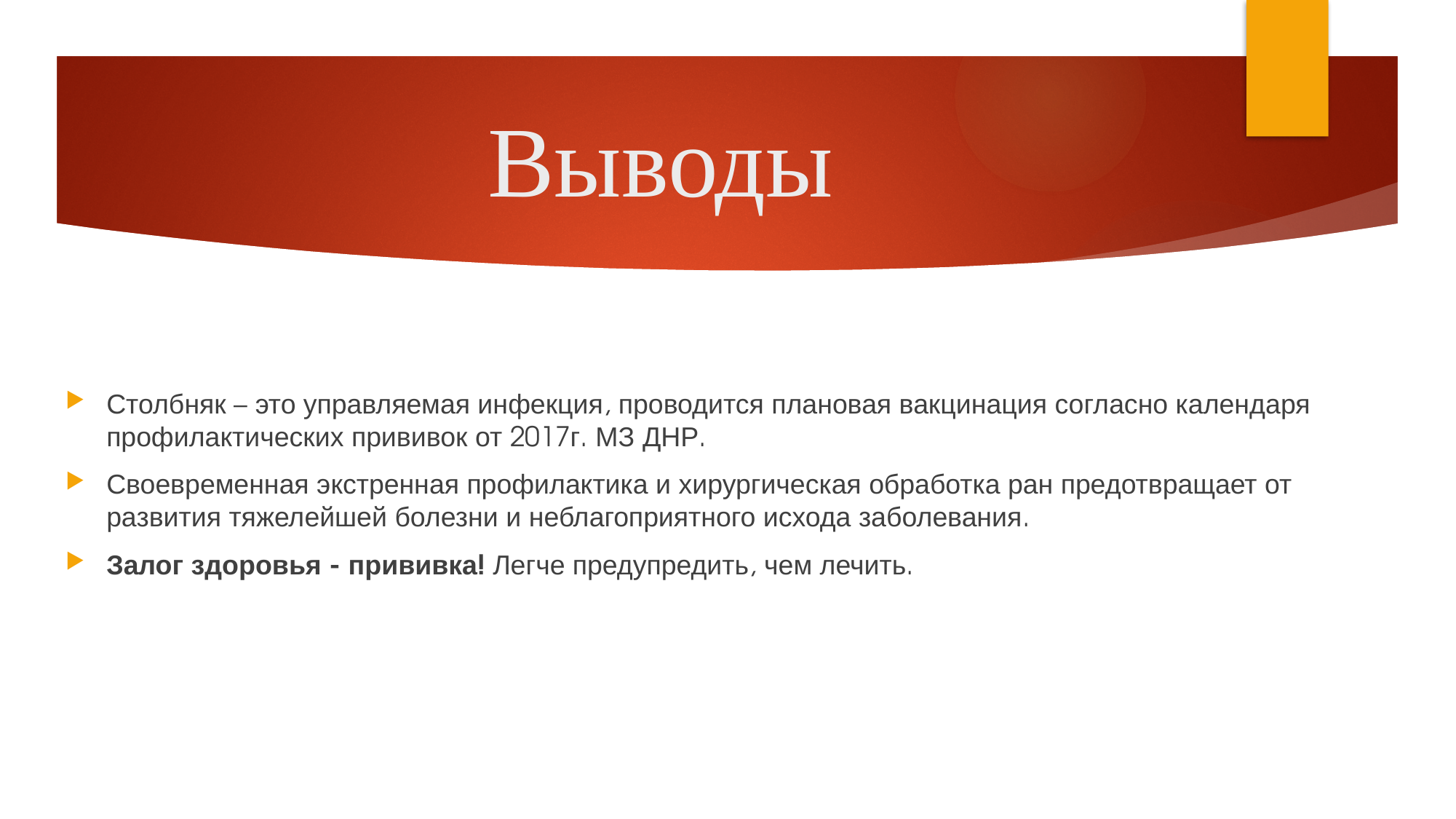

# Выводы
Столбняк – это управляемая инфекция, проводится плановая вакцинация согласно календаря профилактических прививок от 2017г. МЗ ДНР.
Своевременная экстренная профилактика и хирургическая обработка ран предотвращает от развития тяжелейшей болезни и неблагоприятного исхода заболевания.
Залог здоровья - прививка! Легче предупредить, чем лечить.